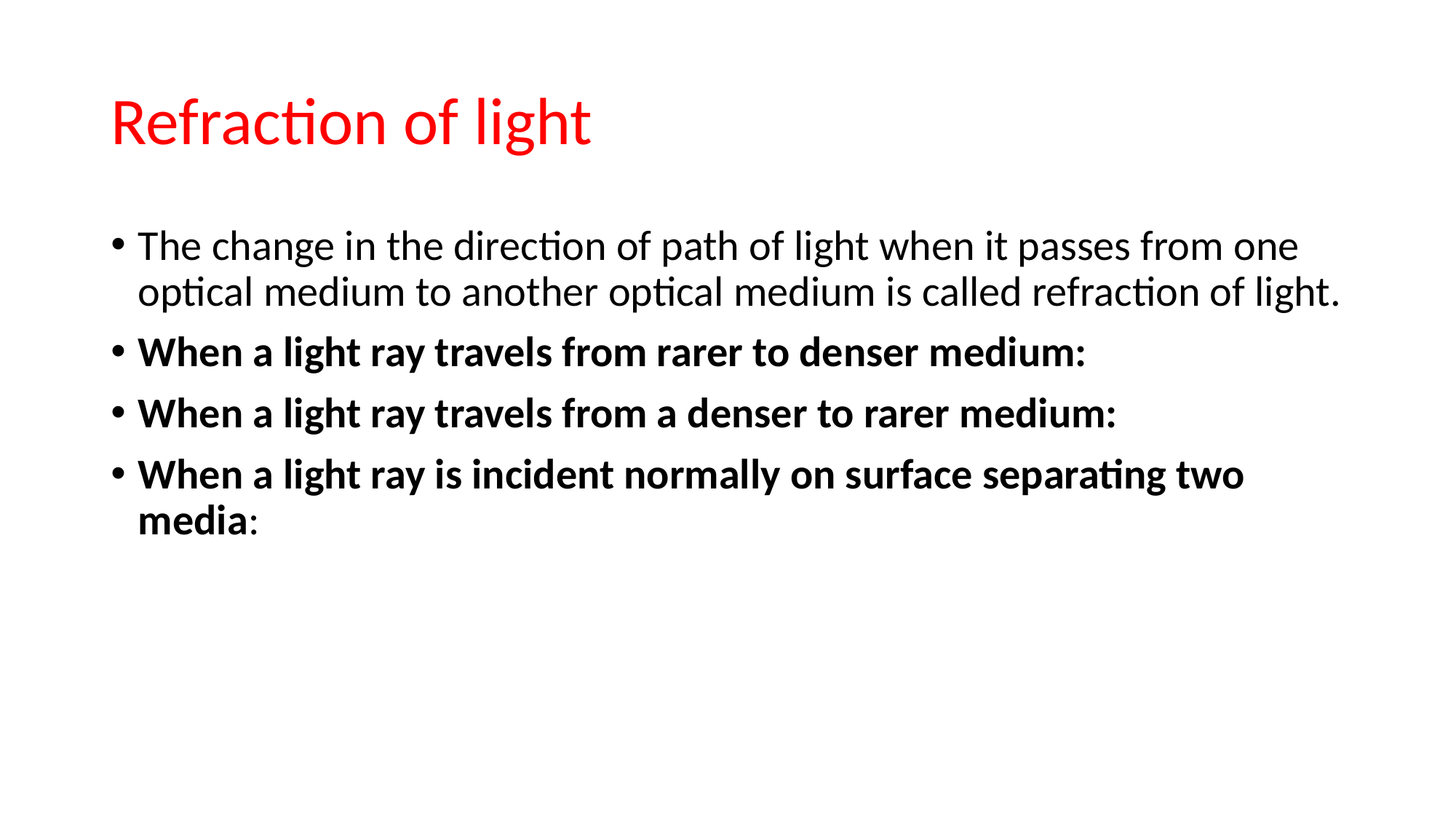

# Refraction of light
The change in the direction of path of light when it passes from one optical medium to another optical medium is called refraction of light.
When a light ray travels from rarer to denser medium:
When a light ray travels from a denser to rarer medium:
When a light ray is incident normally on surface separating two media: